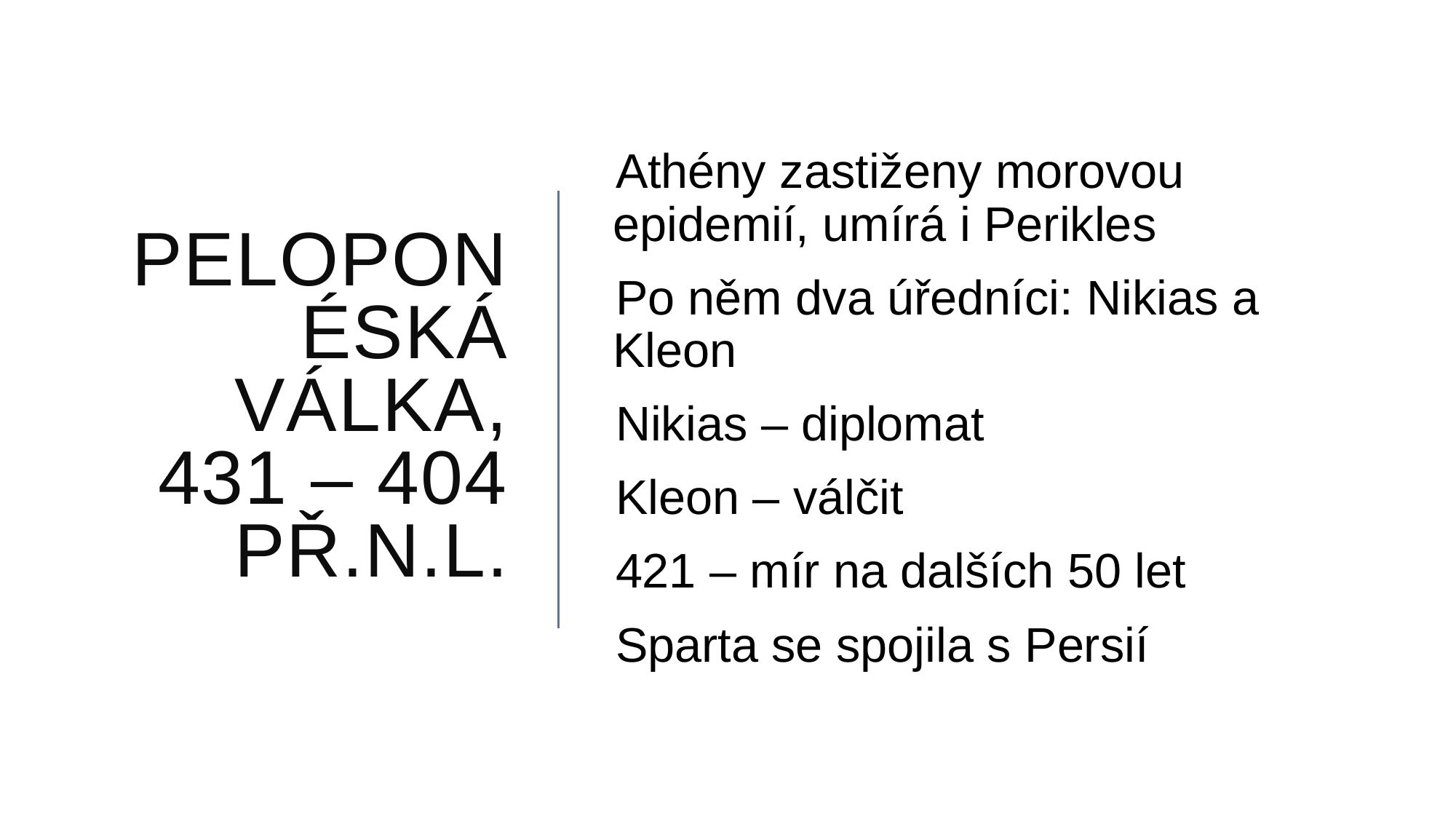

# Peloponéská válka, 431 – 404 př.n.l.
Athény zastiženy morovou epidemií, umírá i Perikles
Po něm dva úředníci: Nikias a Kleon
Nikias – diplomat
Kleon – válčit
421 – mír na dalších 50 let
Sparta se spojila s Persií